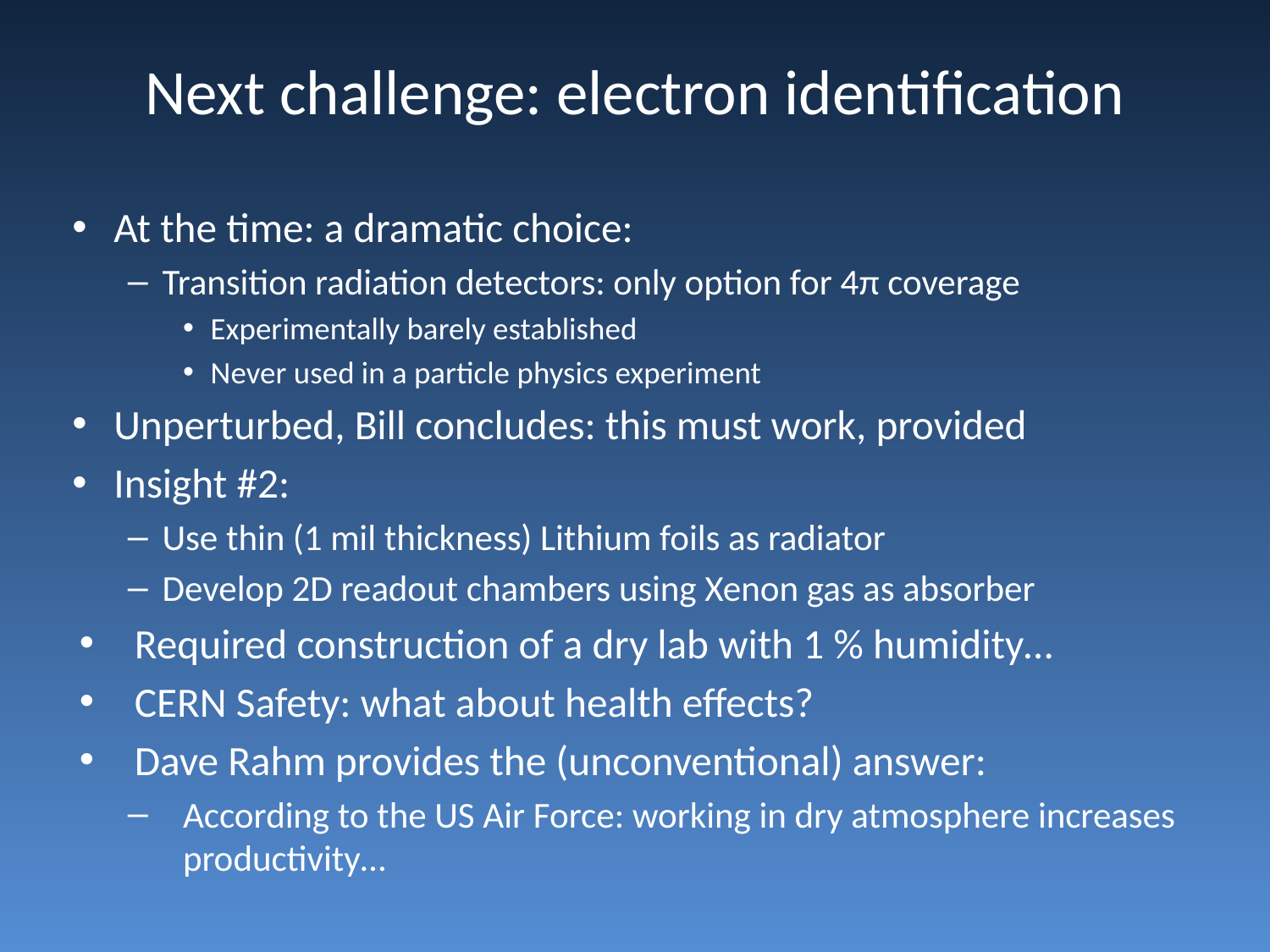

# Next challenge: electron identification
At the time: a dramatic choice:
Transition radiation detectors: only option for 4π coverage
Experimentally barely established
Never used in a particle physics experiment
Unperturbed, Bill concludes: this must work, provided
Insight #2:
Use thin (1 mil thickness) Lithium foils as radiator
Develop 2D readout chambers using Xenon gas as absorber
Required construction of a dry lab with 1 % humidity…
CERN Safety: what about health effects?
Dave Rahm provides the (unconventional) answer:
According to the US Air Force: working in dry atmosphere increases productivity…